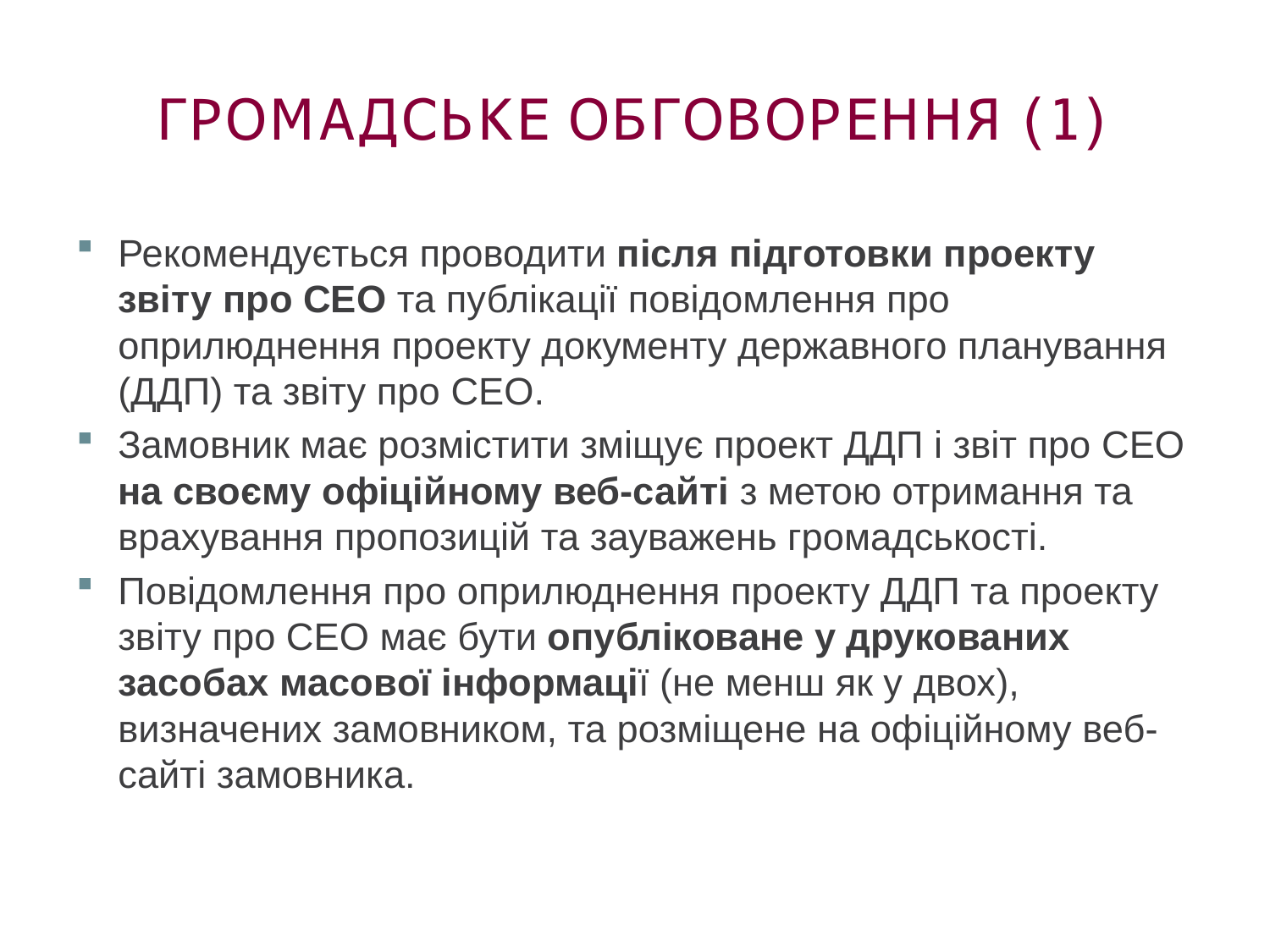

# Громадське обговорення (1)
Рекомендується проводити після підготовки проекту звіту про СЕО та публікації повідомлення про оприлюднення проекту документу державного планування (ДДП) та звіту про СЕО.
Замовник має розмістити зміщує проект ДДП і звіт про СЕО на своєму офіційному веб-сайті з метою отримання та врахування пропозицій та зауважень громадськості.
Повідомлення про оприлюднення проекту ДДП та проекту звіту про СЕО має бути опубліковане у друкованих засобах масової інформації (не менш як у двох), визначених замовником, та розміщене на офіційному веб-сайті замовника.